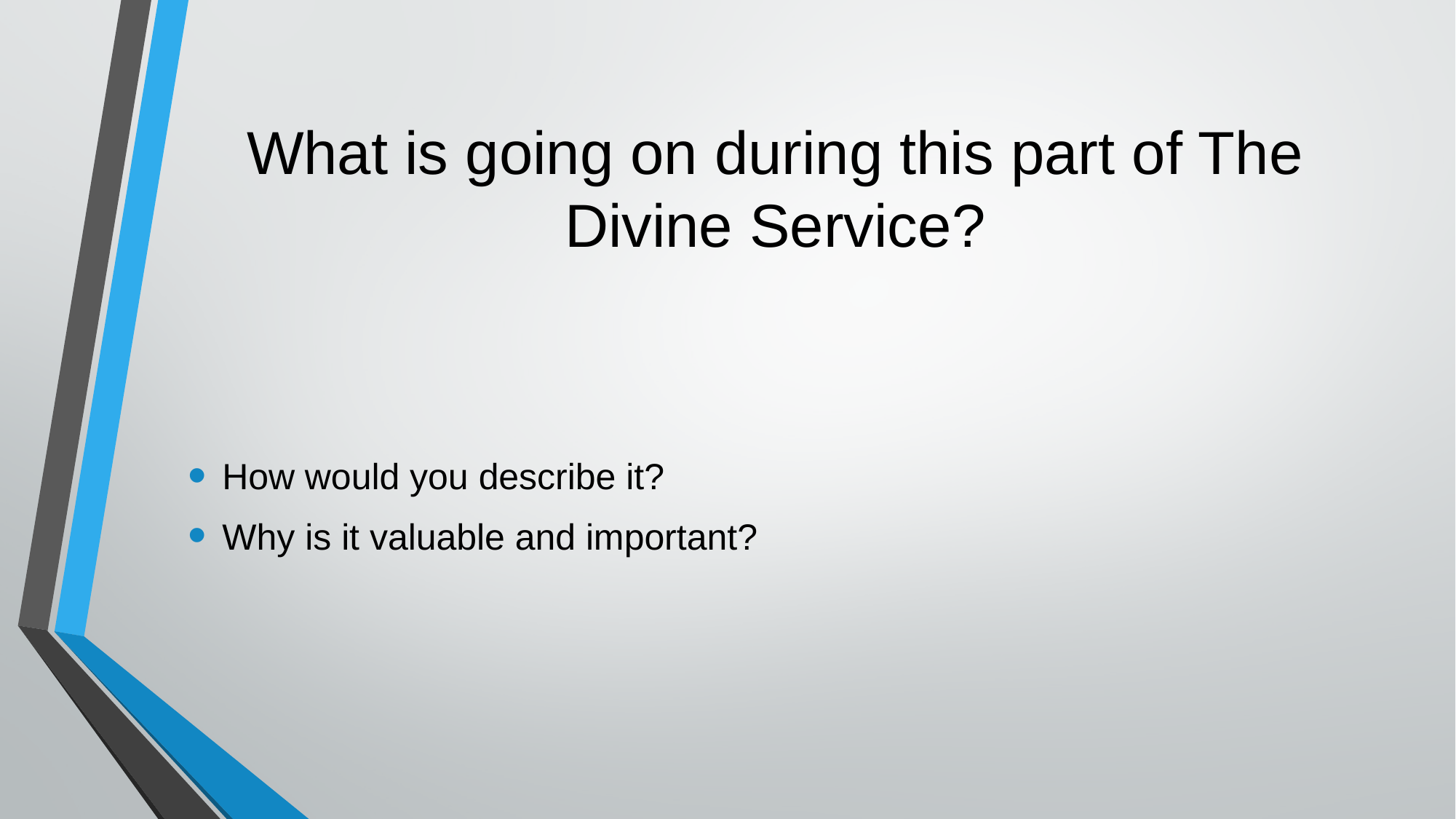

# What is going on during this part of The Divine Service?
How would you describe it?
Why is it valuable and important?